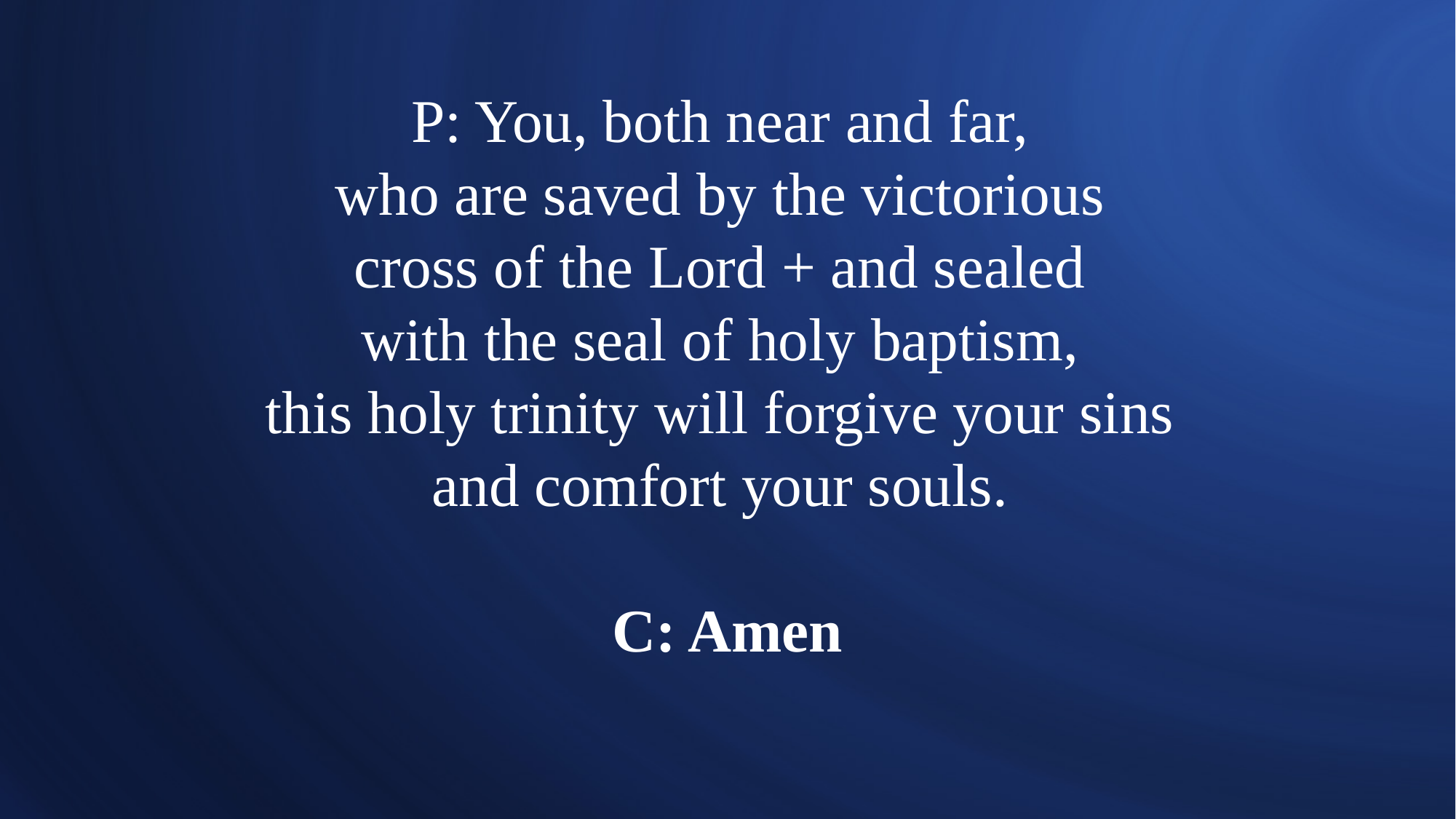

# P: You, both near and far, who are saved by the victorious cross of the Lord + and sealed with the seal of holy baptism, this holy trinity will forgive your sins and comfort your souls. C: Amen